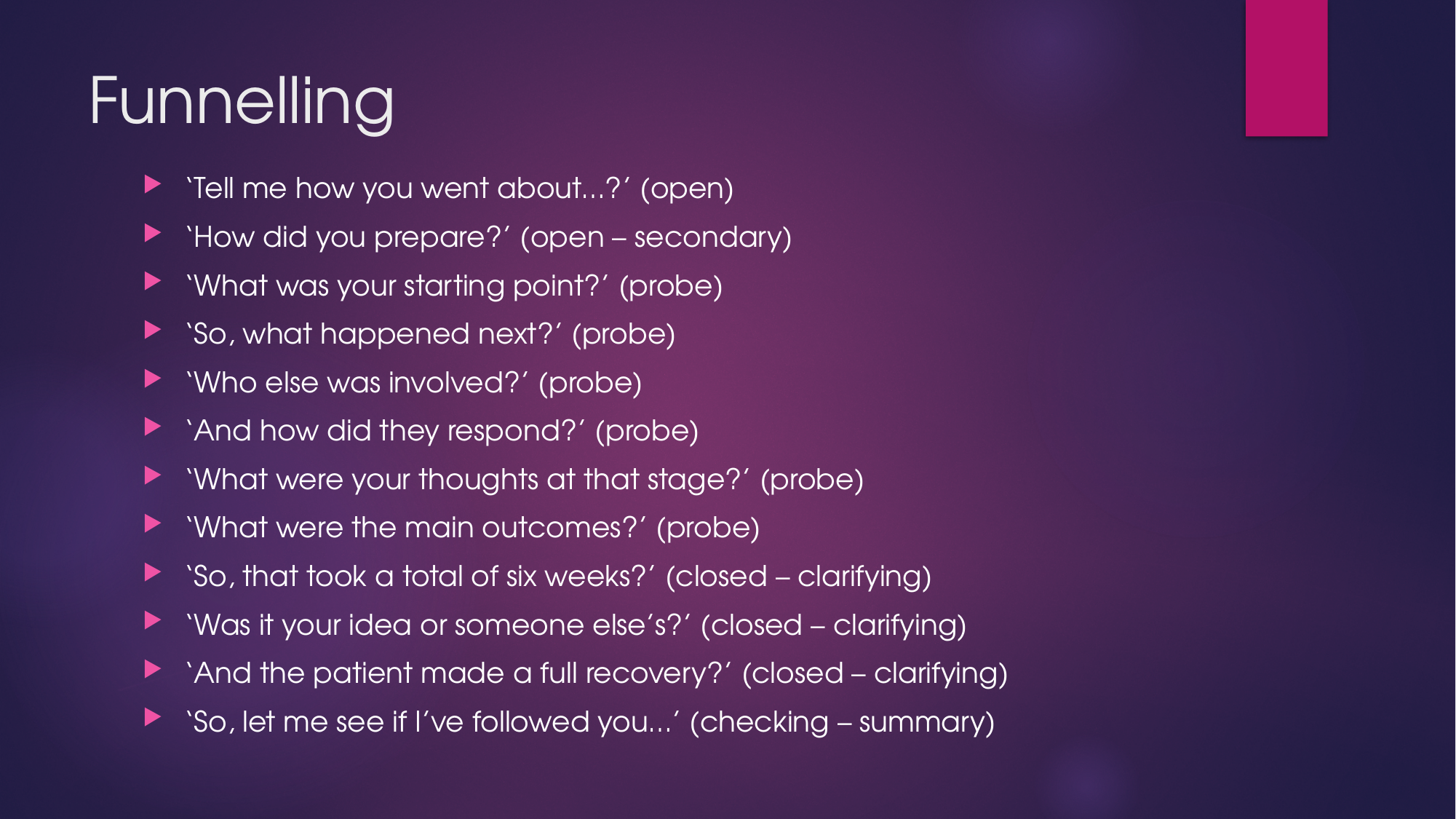

# Funnelling
‘Tell me how you went about…?’ (open)
‘How did you prepare?’ (open – secondary)
‘What was your starting point?’ (probe)
‘So, what happened next?’ (probe)
‘Who else was involved?’ (probe)
‘And how did they respond?’ (probe)
‘What were your thoughts at that stage?’ (probe)
‘What were the main outcomes?’ (probe)
‘So, that took a total of six weeks?’ (closed – clarifying)
‘Was it your idea or someone else’s?’ (closed – clarifying)
‘And the patient made a full recovery?’ (closed – clarifying)
‘So, let me see if I’ve followed you…’ (checking – summary)